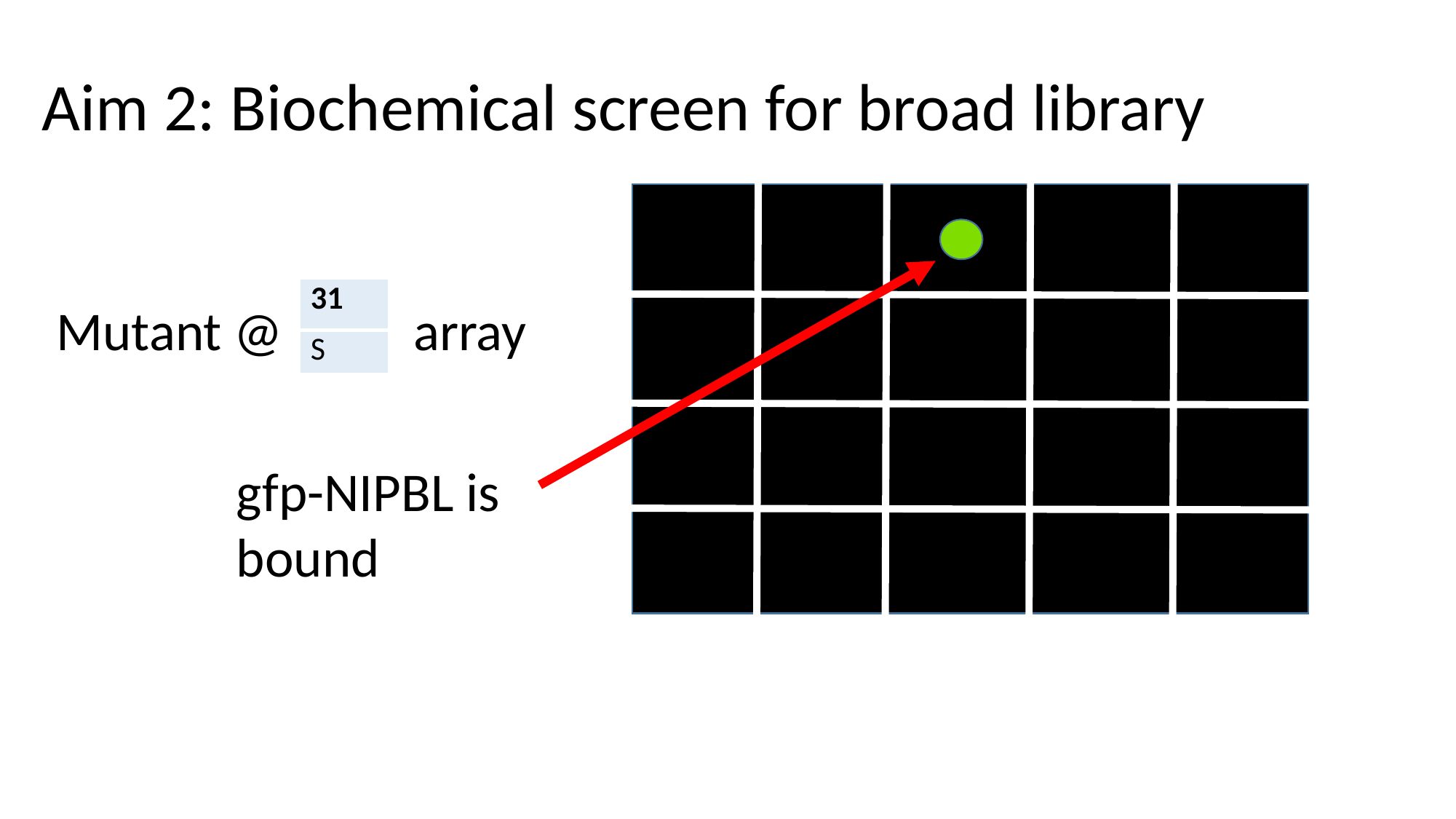

# Aim 2: Biochemical screen for broad library

| 31 |
| --- |
| S |
array
Mutant @

gfp-NIPBL is bound